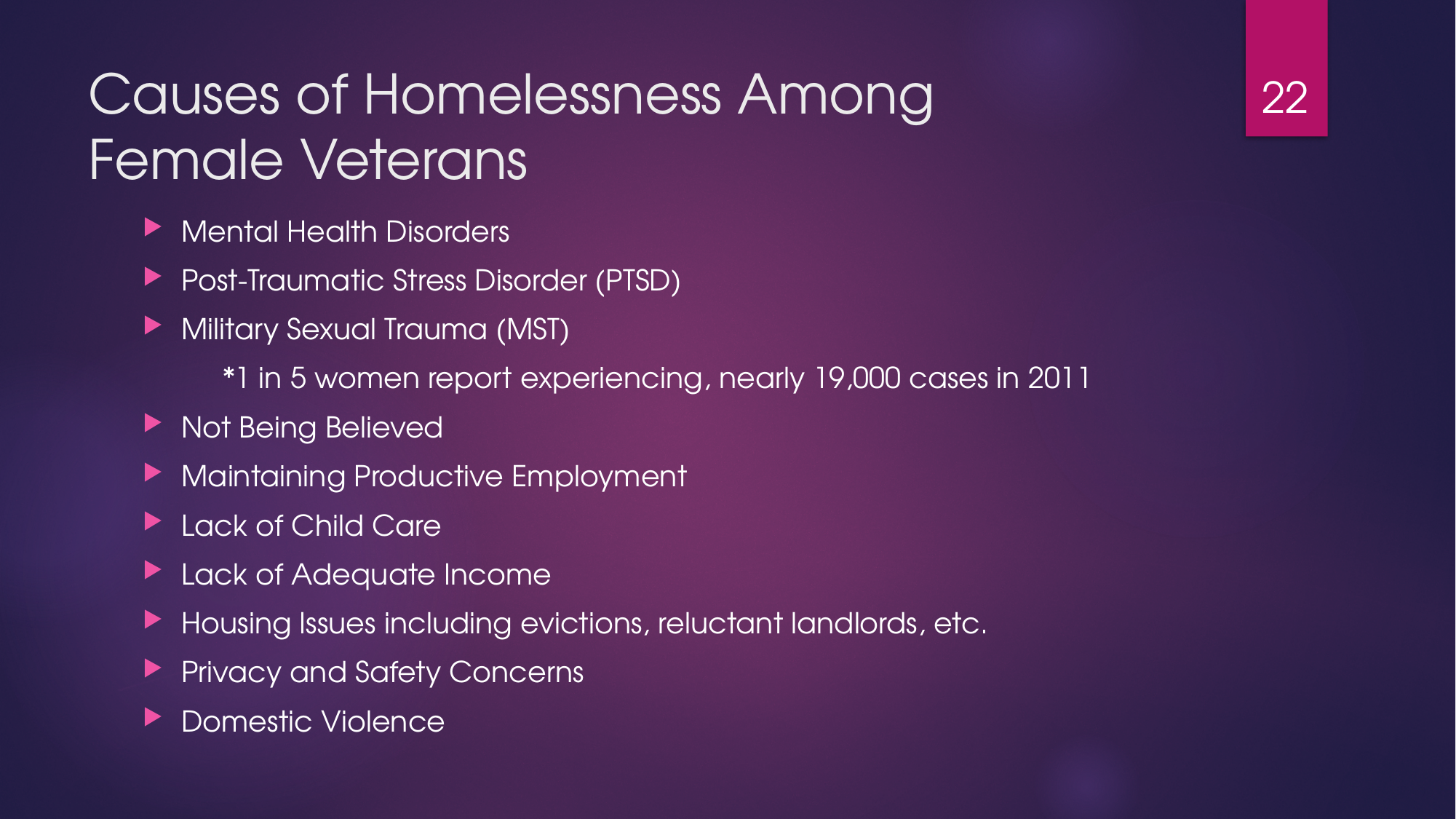

22
# Causes of Homelessness Among Female Veterans
Mental Health Disorders
Post-Traumatic Stress Disorder (PTSD)
Military Sexual Trauma (MST)
          *1 in 5 women report experiencing, nearly 19,000 cases in 2011
Not Being Believed
Maintaining Productive Employment
Lack of Child Care
Lack of Adequate Income
Housing Issues including evictions, reluctant landlords, etc.
Privacy and Safety Concerns
Domestic Violence